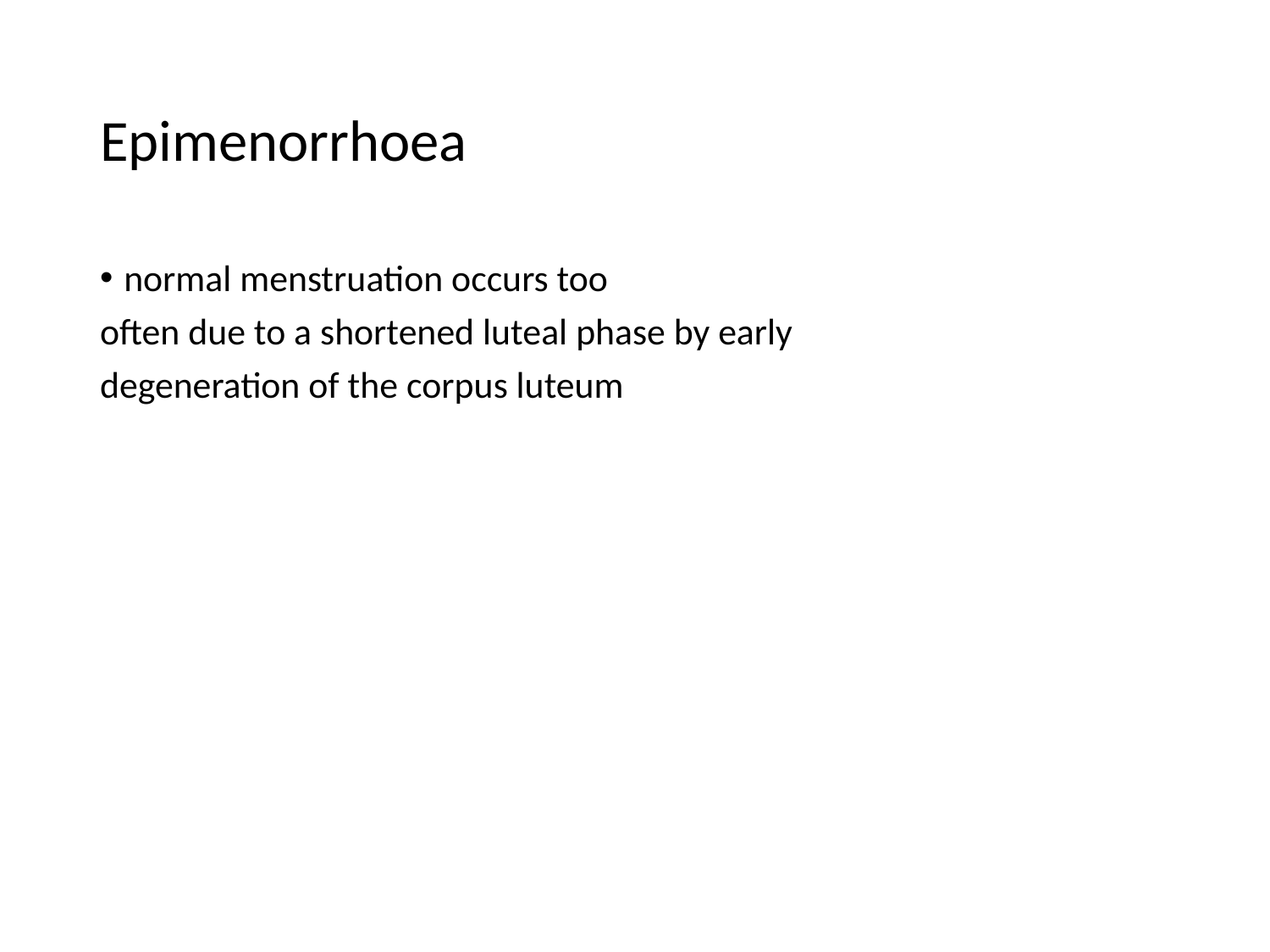

# Epimenorrhoea
normal menstruation occurs too
often due to a shortened luteal phase by early
degeneration of the corpus luteum